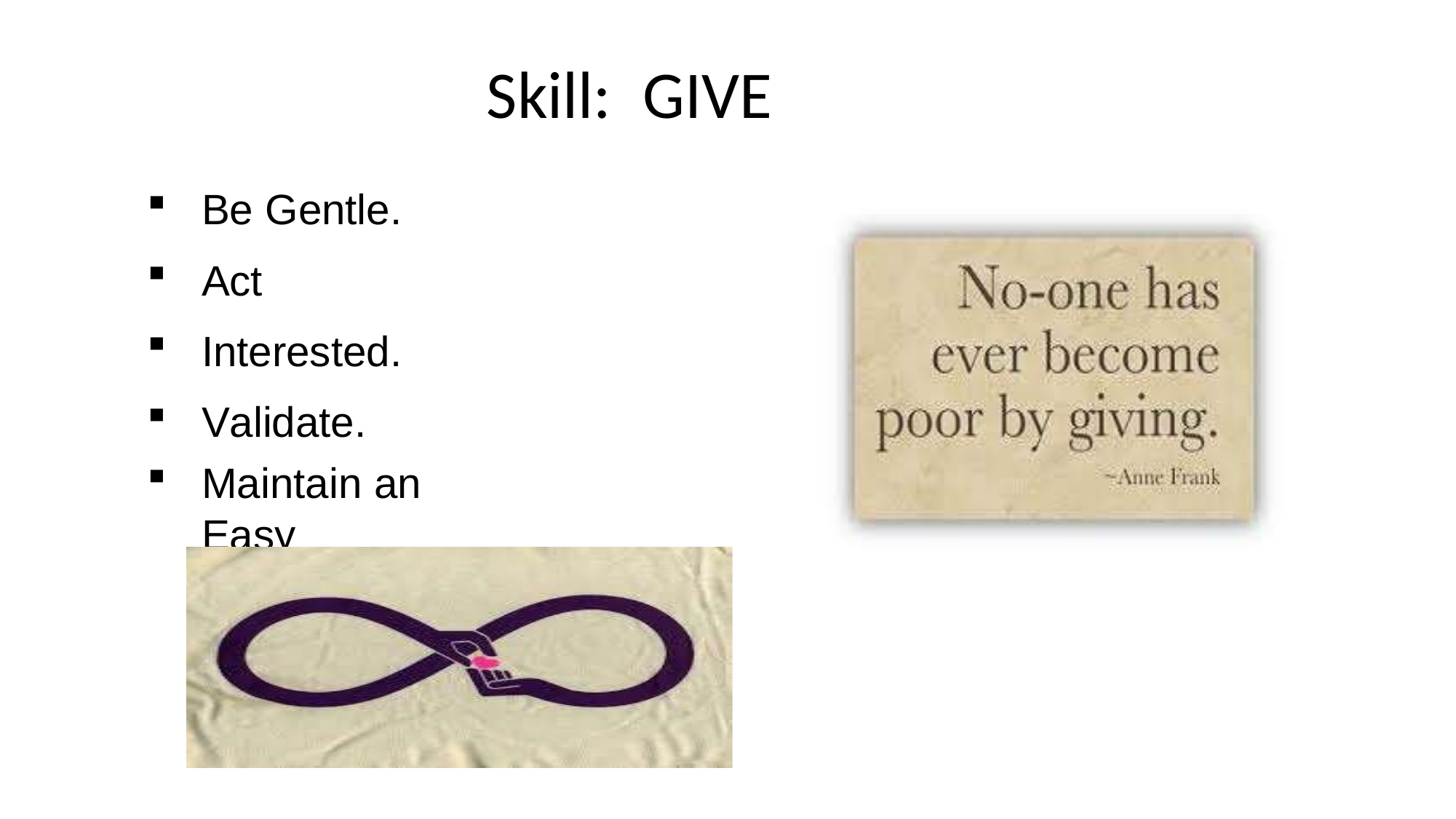

# Skill:	GIVE
Be Gentle.
Act
Interested.
Validate.
Maintain an Easy Manner.